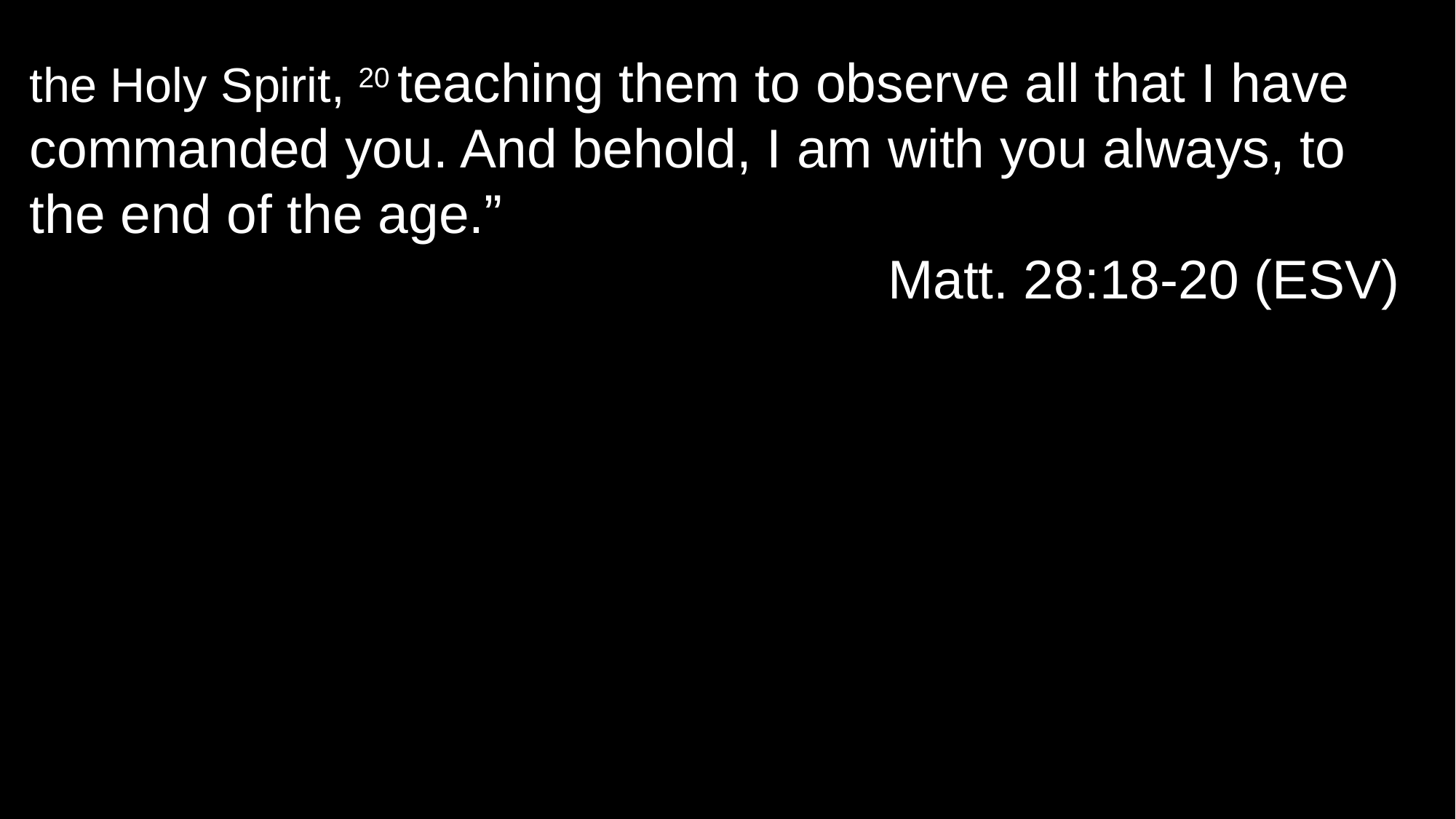

the Holy Spirit, 20 teaching them to observe all that I have commanded you. And behold, I am with you always, to the end of the age.”
Matt. 28:18-20 (ESV)